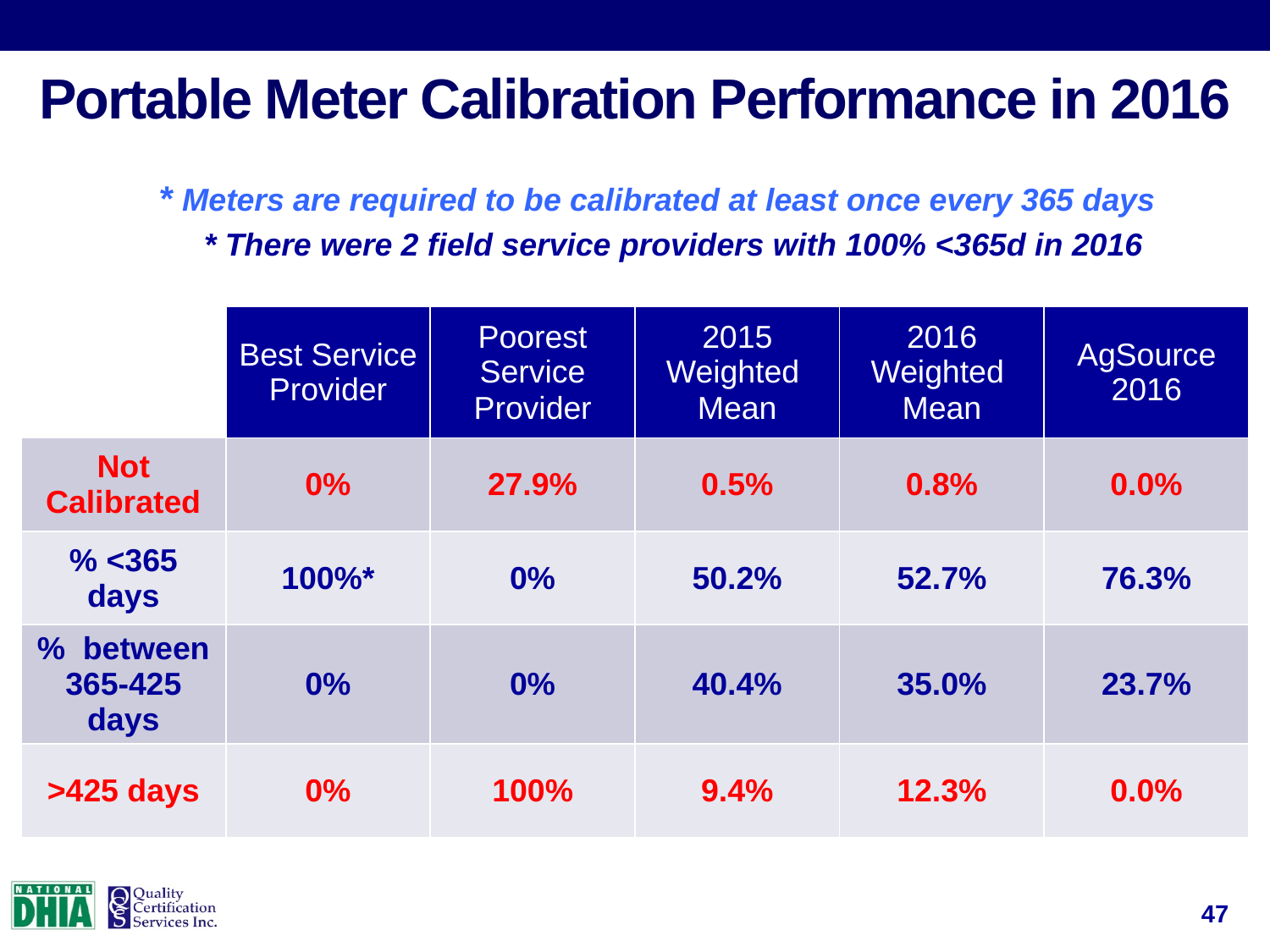

47
# Portable Meter Calibration Performance in 2016
* Meters are required to be calibrated at least once every 365 days
* There were 2 field service providers with 100% <365d in 2016
|  | Best Service Provider | Poorest Service Provider | 2015 Weighted Mean | 2016 Weighted Mean | AgSource 2016 |
| --- | --- | --- | --- | --- | --- |
| Not Calibrated | 0% | 27.9% | 0.5% | 0.8% | 0.0% |
| % <365 days | 100%\* | 0% | 50.2% | 52.7% | 76.3% |
| % between 365-425 days | 0% | 0% | 40.4% | 35.0% | 23.7% |
| >425 days | 0% | 100% | 9.4% | 12.3% | 0.0% |